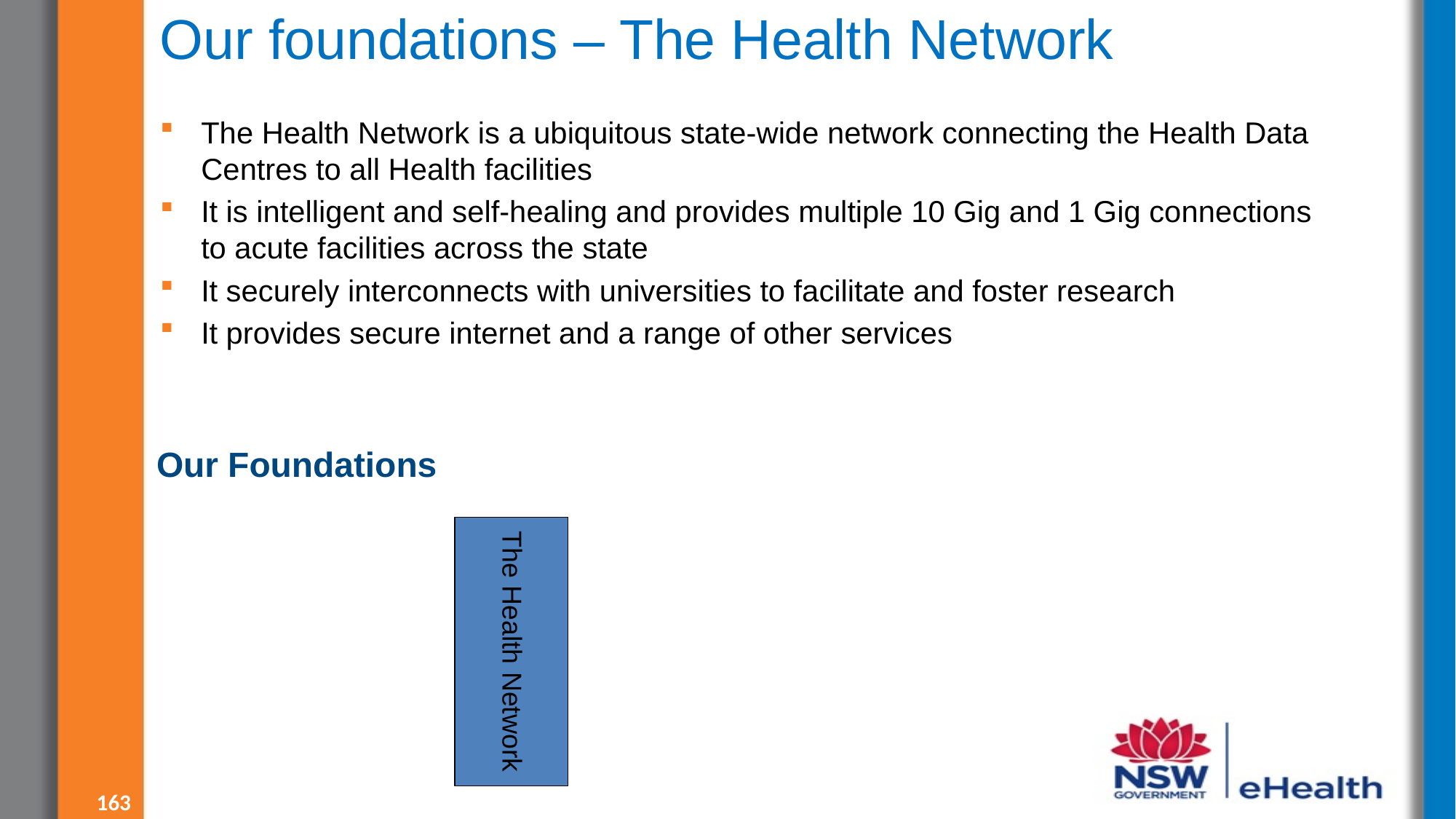

# Our foundations – The Health Network
The Health Network is a ubiquitous state-wide network connecting the Health Data Centres to all Health facilities
It is intelligent and self-healing and provides multiple 10 Gig and 1 Gig connections
to acute facilities across the state
It securely interconnects with universities to facilitate and foster research
It provides secure internet and a range of other services
Our Foundations

The Health Network